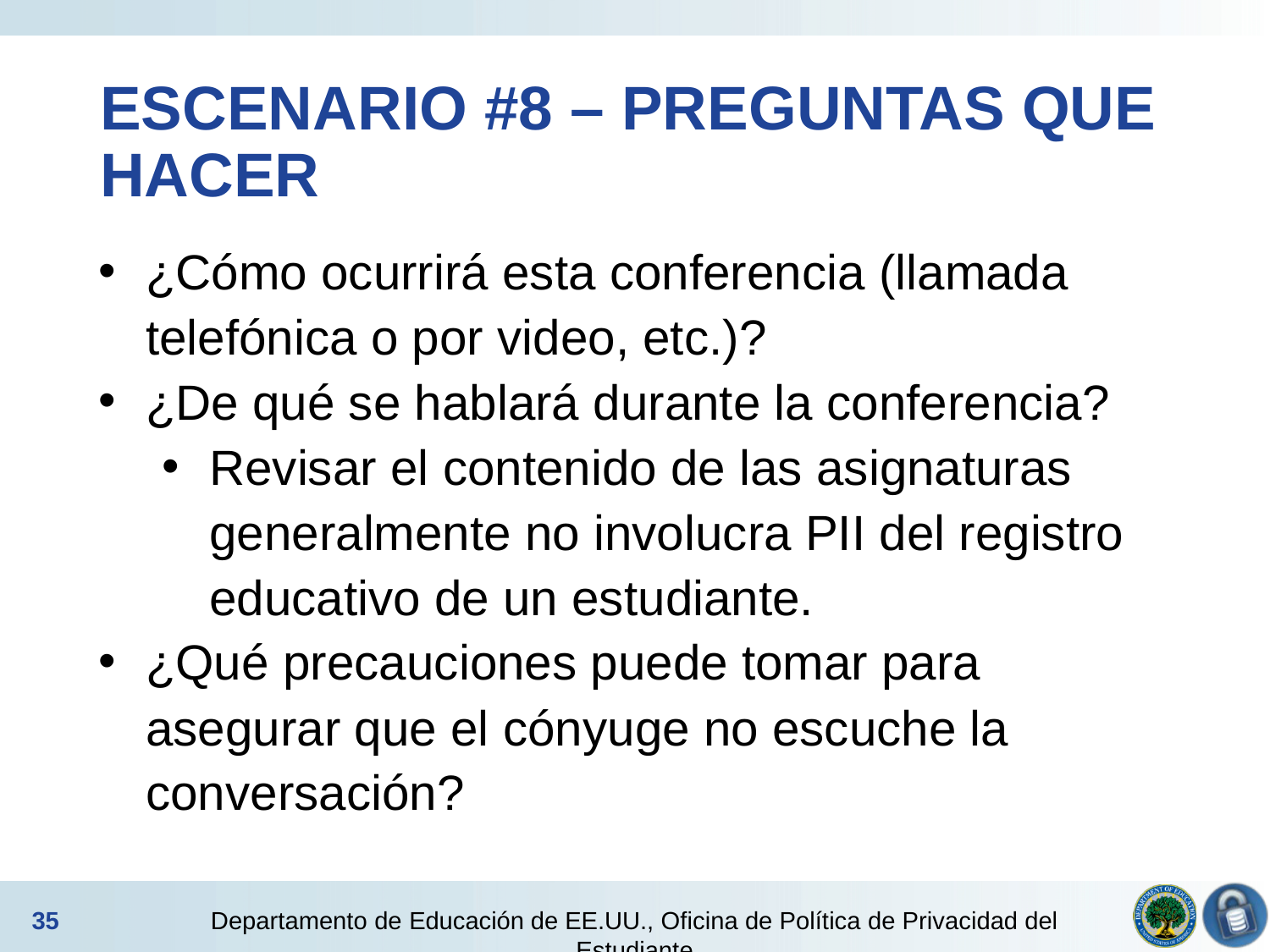

# ESCENARIO #8 – PREGUNTAS QUE HACER
¿Cómo ocurrirá esta conferencia (llamada telefónica o por video, etc.)?
¿De qué se hablará durante la conferencia?
Revisar el contenido de las asignaturas generalmente no involucra PII del registro educativo de un estudiante.
¿Qué precauciones puede tomar para asegurar que el cónyuge no escuche la conversación?
35
Departamento de Educación de EE.UU., Oficina de Política de Privacidad del Estudiante